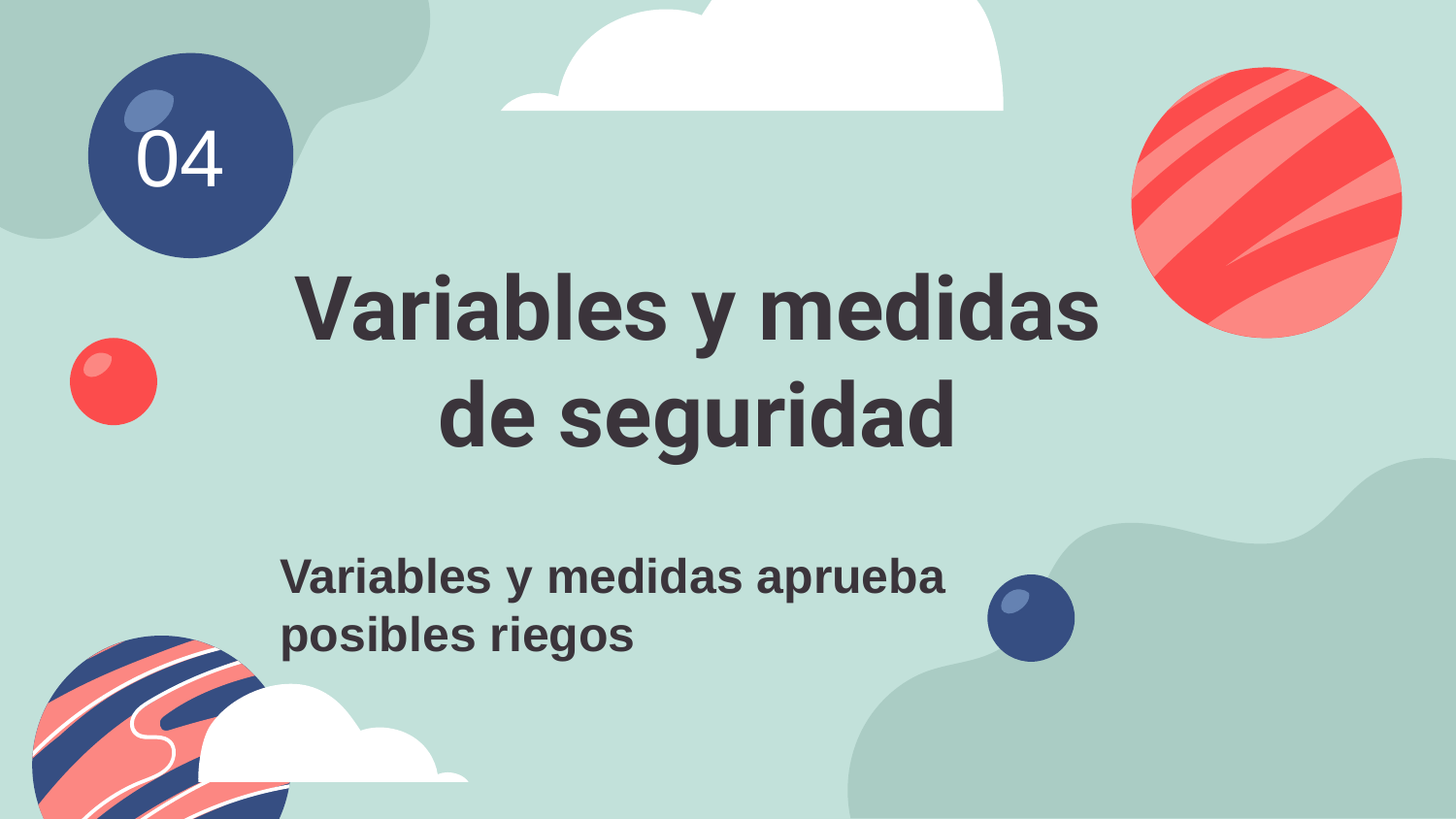

04
Variables y medidas de seguridad

# Variables y medidas aprueba posibles riegos